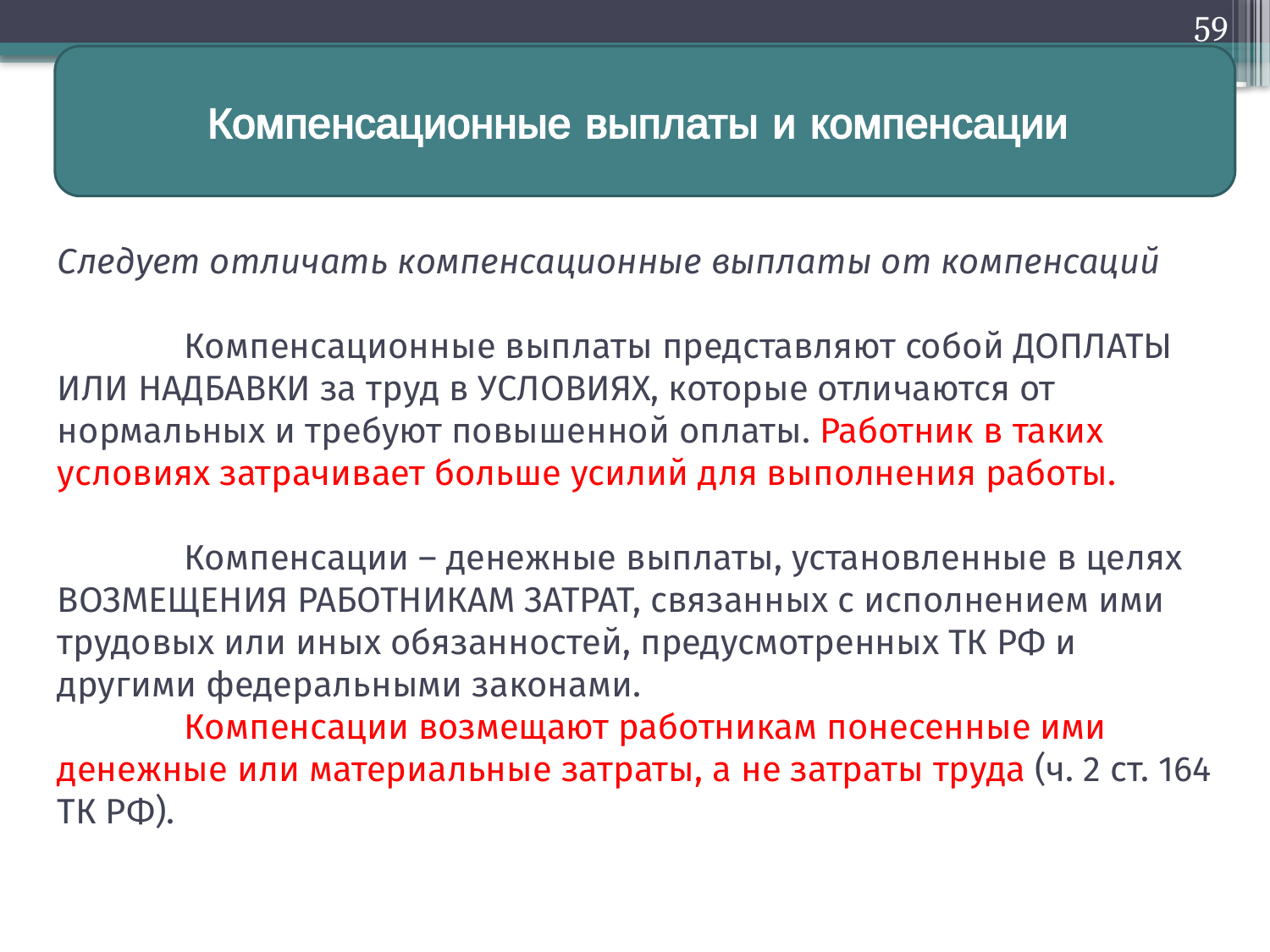

59
Компенсационные выплаты и компенсации
# Следует отличать компенсационные выплаты от компенсаций Компенсационные выплаты представляют собой ДОПЛАТЫ ИЛИ НАДБАВКИ за труд в УСЛОВИЯХ, которые отличаются от нормальных и требуют повышенной оплаты. Работник в таких условиях затрачивает больше усилий для выполнения работы. Компенсации – денежные выплаты, установленные в целях ВОЗМЕЩЕНИЯ РАБОТНИКАМ ЗАТРАТ, связанных с исполнением ими трудовых или иных обязанностей, предусмотренных ТК РФ и другими федеральными законами. Компенсации возмещают работникам понесенные ими денежные или материальные затраты, а не затраты труда (ч. 2 ст. 164 ТК РФ).